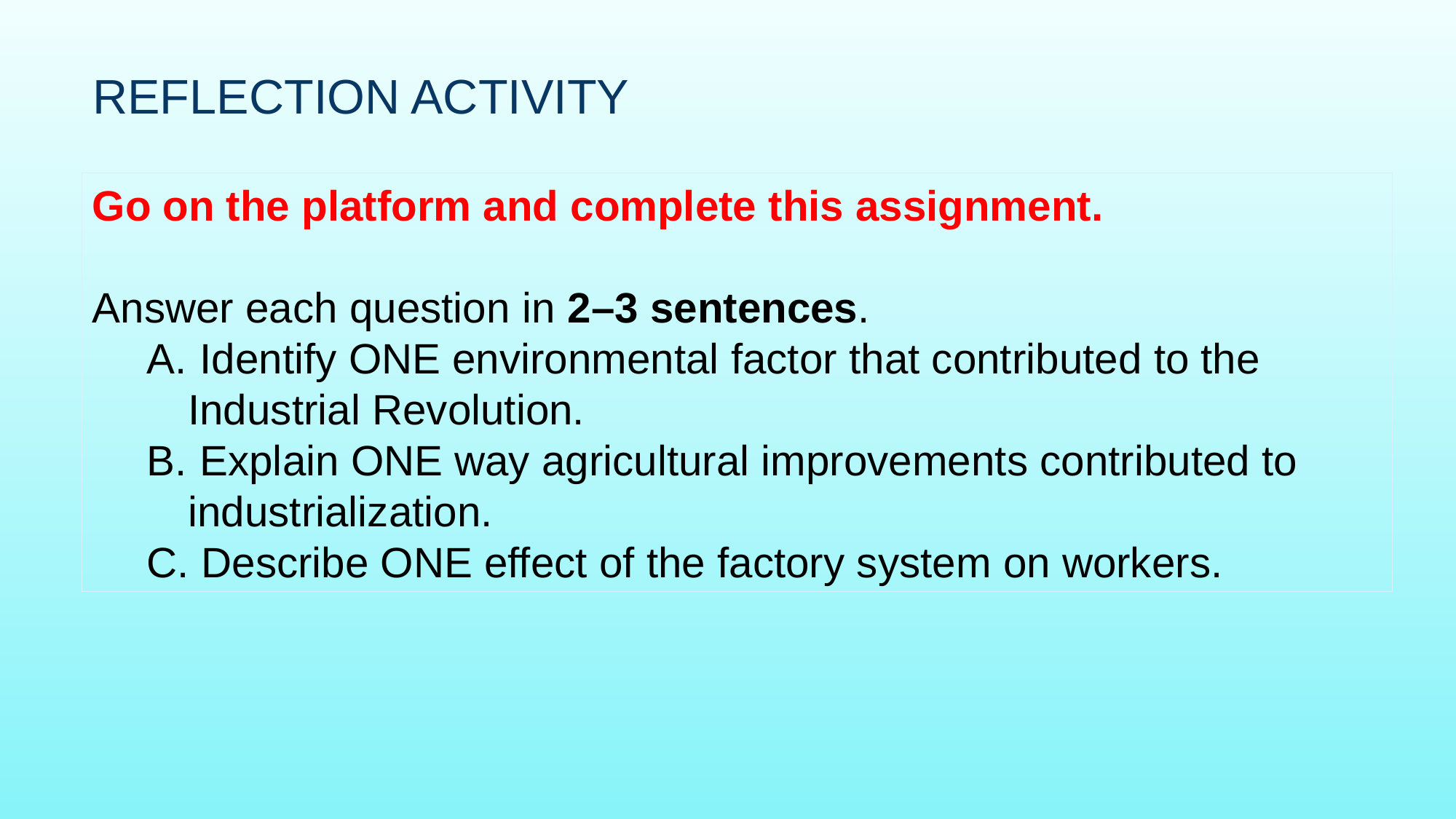

# Reflection Activity
Go on the platform and complete this assignment.

Answer each question in 2–3 sentences.
 Identify ONE environmental factor that contributed to the Industrial Revolution.
 Explain ONE way agricultural improvements contributed to industrialization.
 Describe ONE effect of the factory system on workers.